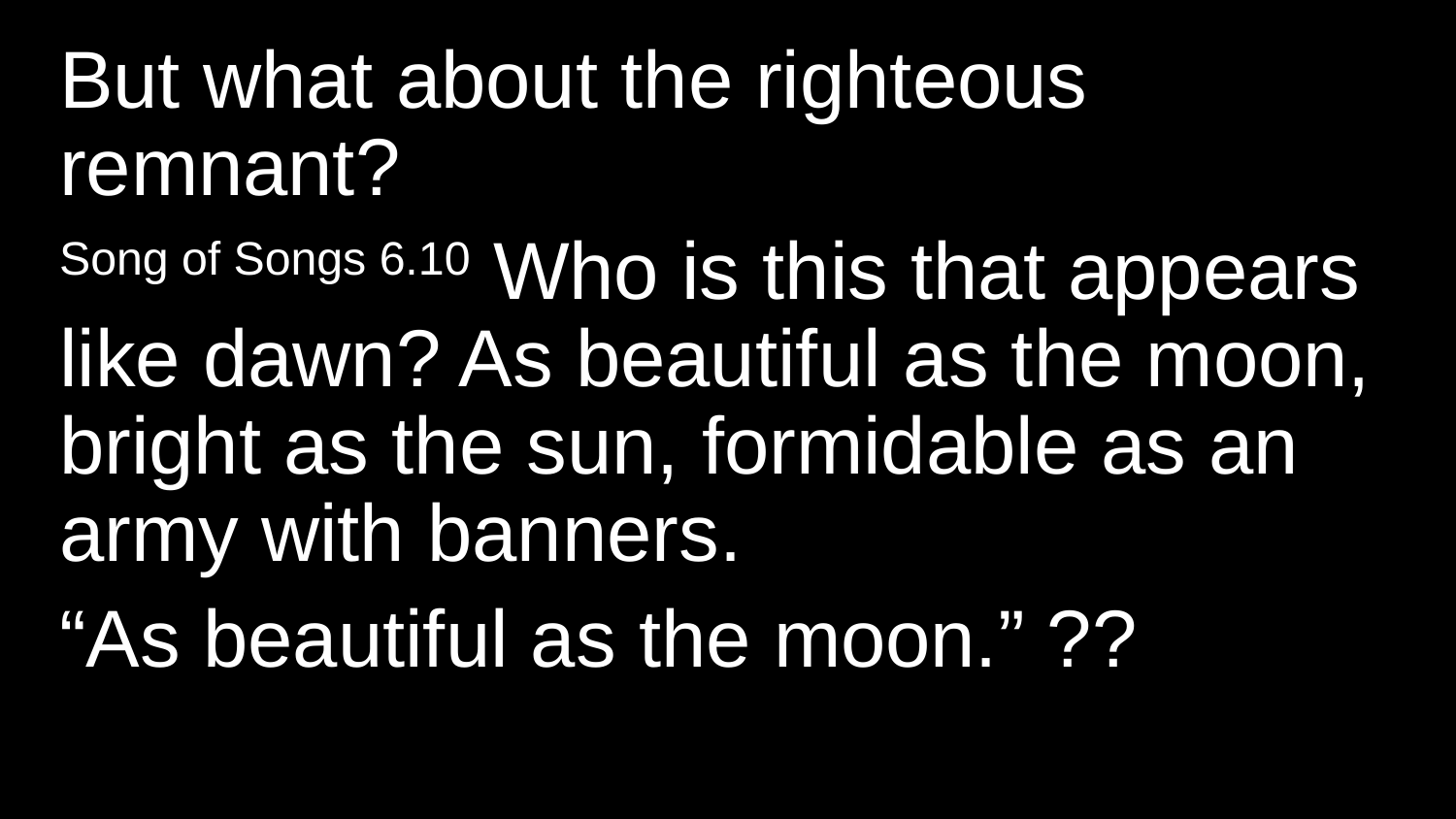

But what about the righteous remnant?
Song of Songs 6.10 Who is this that appears like dawn? As beautiful as the moon, bright as the sun, formidable as an army with banners.

“As beautiful as the moon.” ??